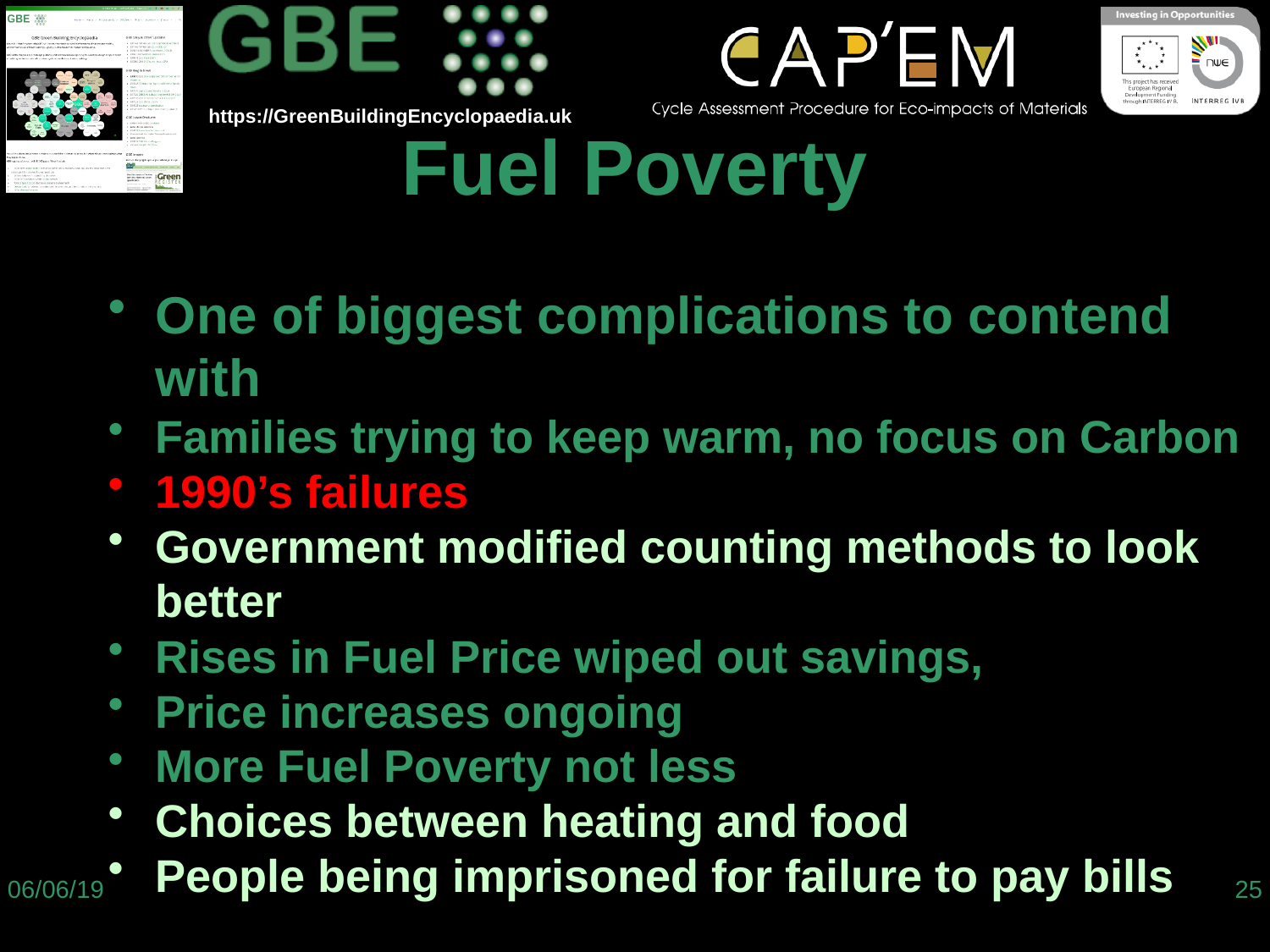

One of biggest complications to contend with
Families trying to keep warm, no focus on Carbon
1990’s failures
Government modified counting methods to look better
Rises in Fuel Price wiped out savings,
Price increases ongoing
More Fuel Poverty not less
Choices between heating and food
People being imprisoned for failure to pay bills
Fuel Poverty
06/06/19
25